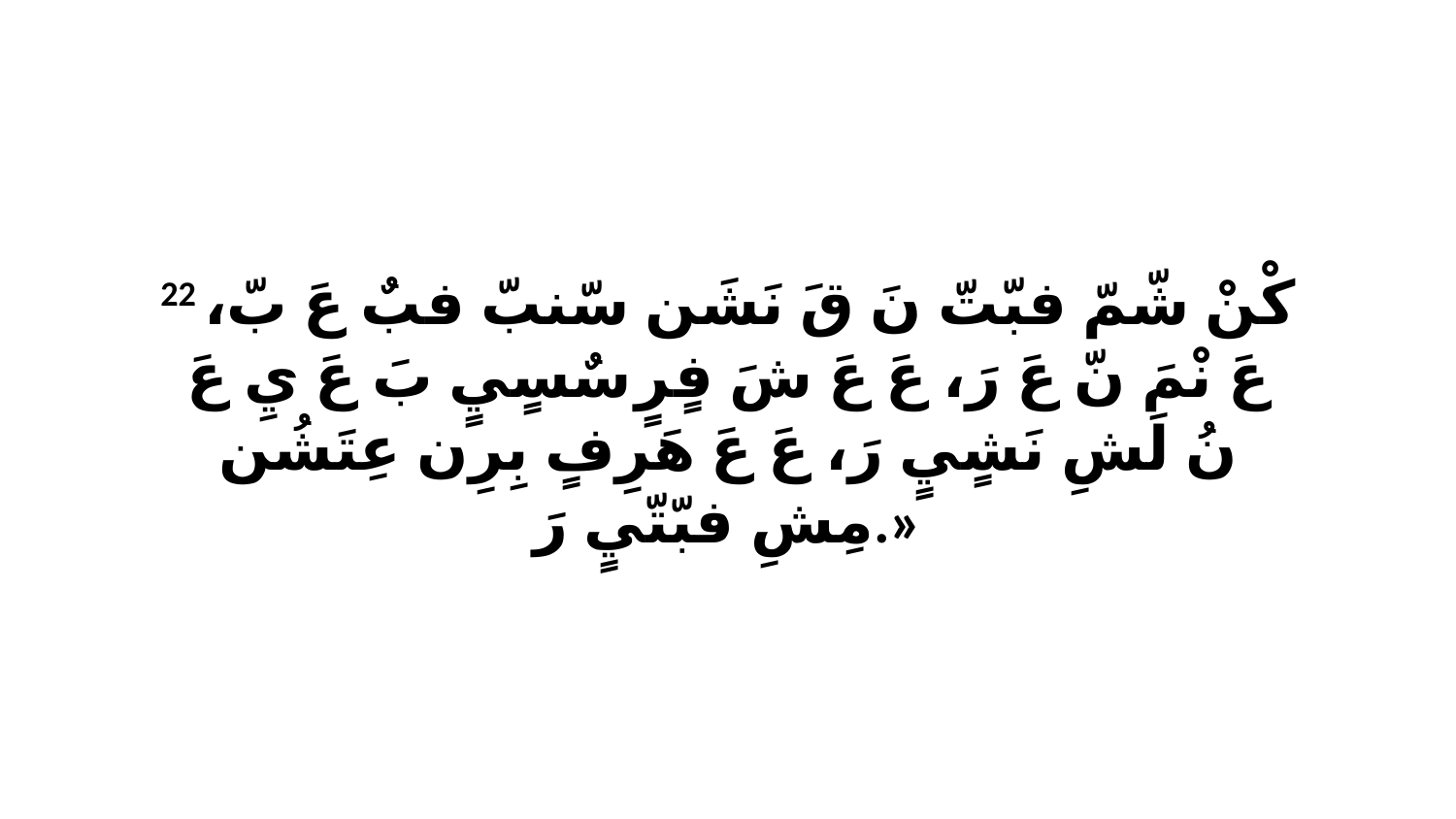

22 كْنْ شّمّ فبّتّ نَ قَ نَشَن سّنبّ فبٌ عَ بّ، عَ نْمَ نّ عَ رَ، عَ عَ شَ فٍرٍ سٌسٍيٍ بَ عَ يِ عَ نُ لَشِ نَشٍيٍ رَ، عَ عَ هَرِفٍ بِرِن عِتَشُن مِشِ فبّتّيٍ رَ.»